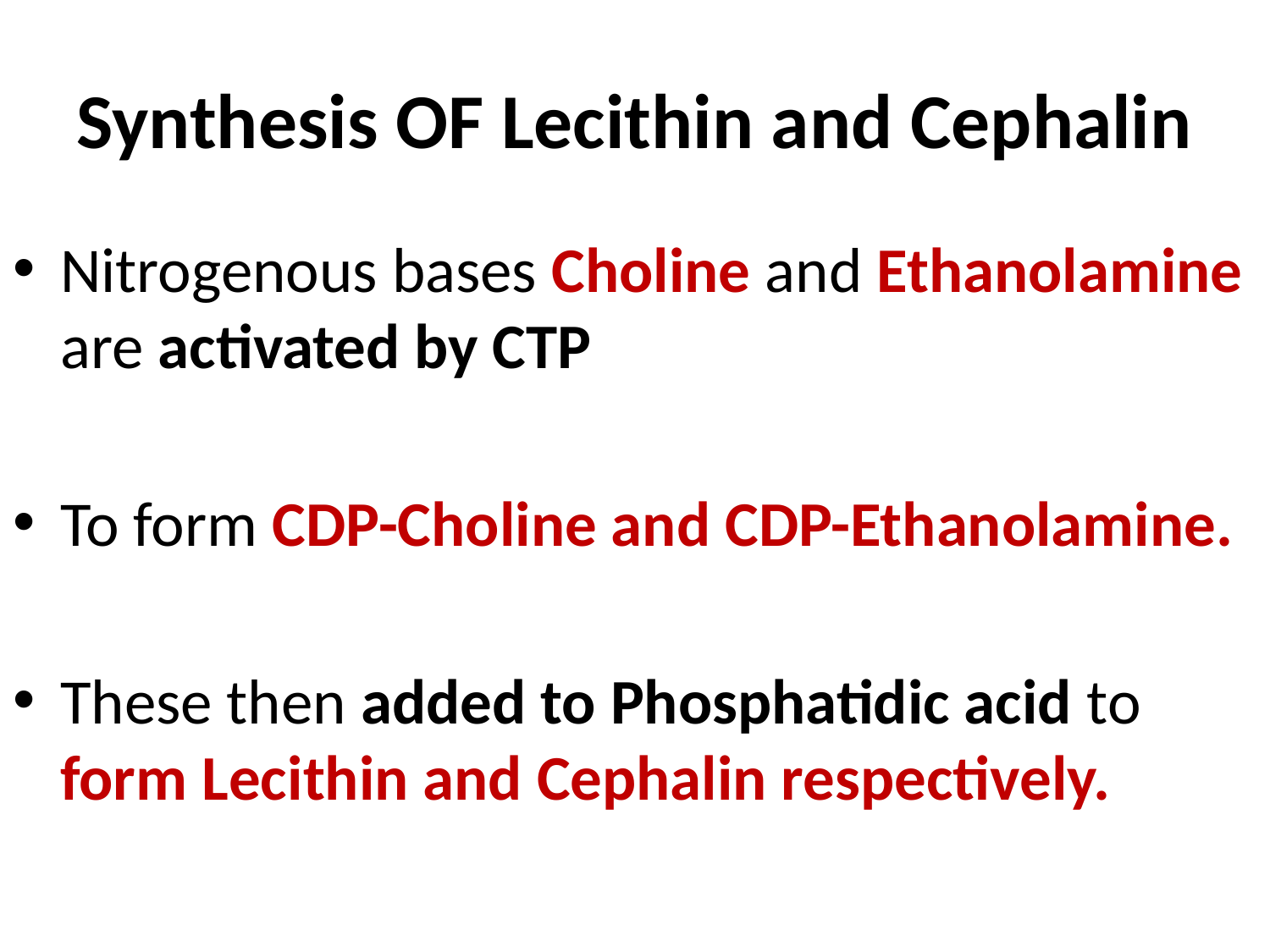

# Synthesis OF Lecithin and Cephalin
Nitrogenous bases Choline and Ethanolamine are activated by CTP

To form CDP-Choline and CDP-Ethanolamine.

These then added to Phosphatidic acid to form Lecithin and Cephalin respectively.